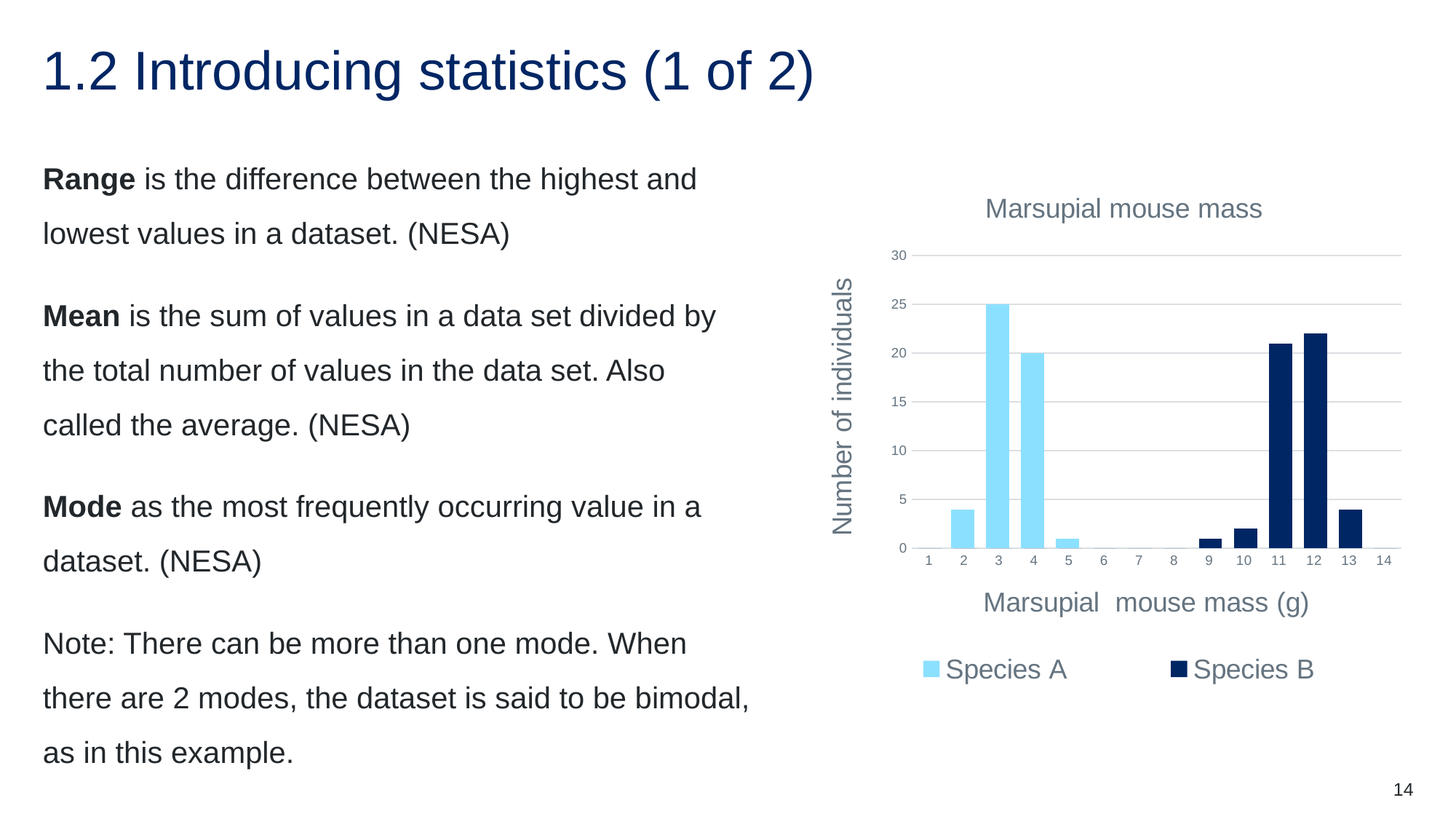

# 1.2 Introducing statistics (1 of 2)
Range is the difference between the highest and lowest values in a dataset. (NESA)
Mean is the sum of values in a data set divided by the total number of values in the data set. Also called the average. (NESA)
Mode as the most frequently occurring value in a dataset. (NESA)
Note: There can be more than one mode. When there are 2 modes, the dataset is said to be bimodal, as in this example.

### Chart: Marsupial mouse mass

| Category | Species A | Species B |
|---|---|---|
14